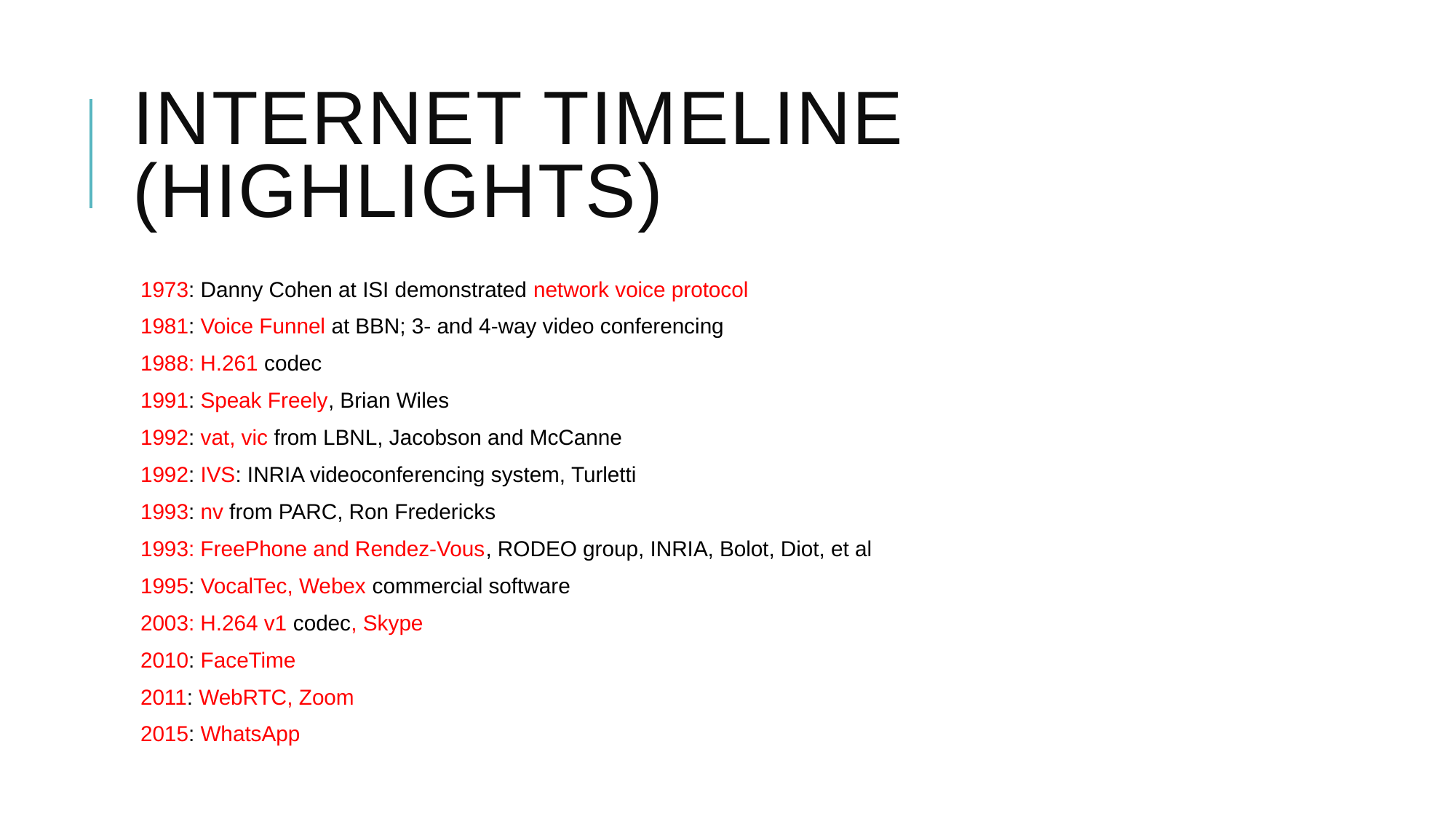

# Internet timeline (highlights)
1973: Danny Cohen at ISI demonstrated network voice protocol
1981: Voice Funnel at BBN; 3- and 4-way video conferencing
1988: H.261 codec
1991: Speak Freely, Brian Wiles
1992: vat, vic from LBNL, Jacobson and McCanne
1992: IVS: INRIA videoconferencing system, Turletti
1993: nv from PARC, Ron Fredericks
1993: FreePhone and Rendez-Vous, RODEO group, INRIA, Bolot, Diot, et al
1995: VocalTec, Webex commercial software
2003: H.264 v1 codec, Skype
2010: FaceTime
2011: WebRTC, Zoom
2015: WhatsApp